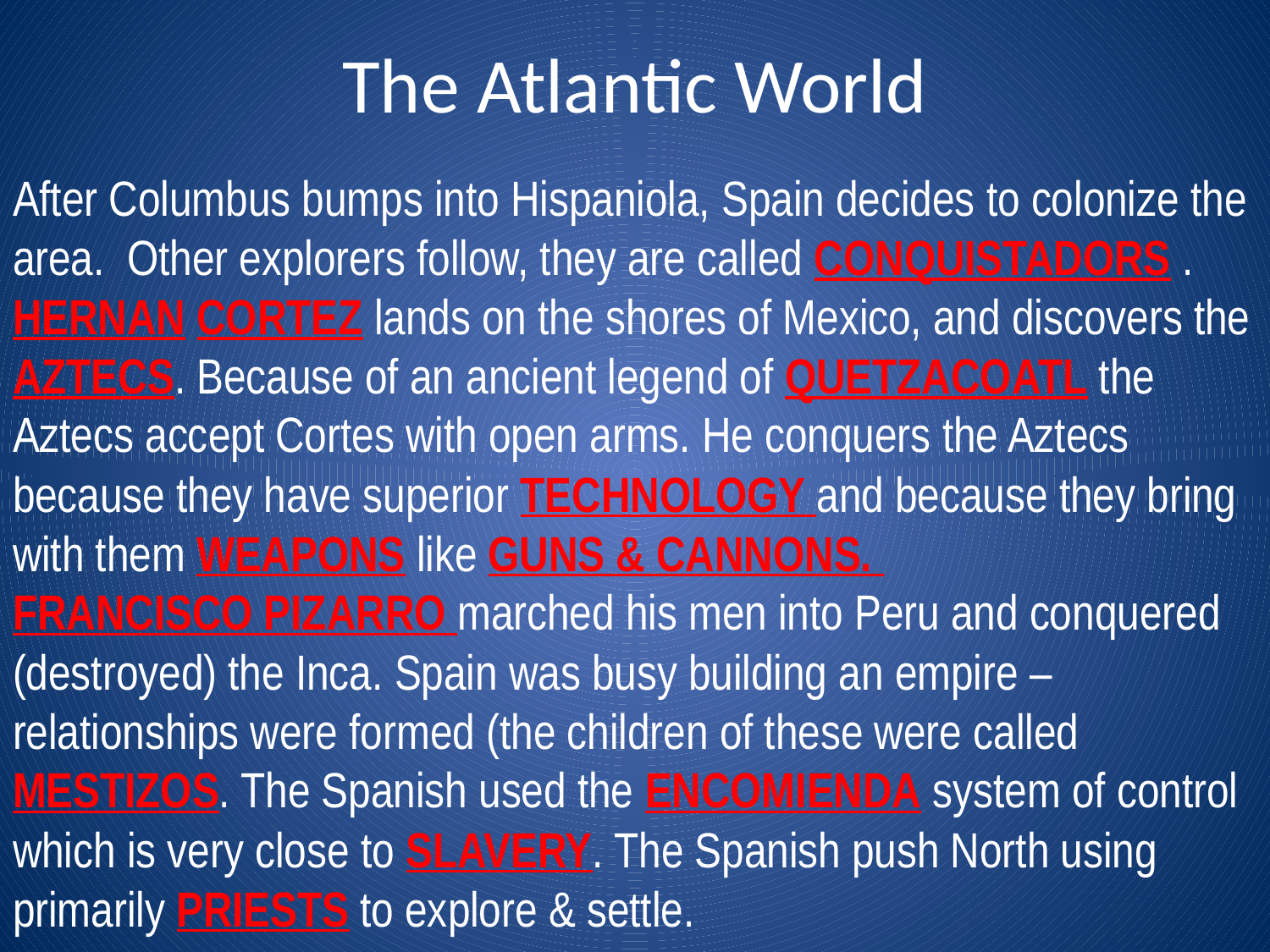

# The Atlantic World
After Columbus bumps into Hispaniola, Spain decides to colonize the area.  Other explorers follow, they are called CONQUISTADORS . HERNAN CORTEZ lands on the shores of Mexico, and discovers the AZTECS. Because of an ancient legend of QUETZACOATL the Aztecs accept Cortes with open arms. He conquers the Aztecs because they have superior TECHNOLOGY and because they bring with them WEAPONS like GUNS & CANNONS.
FRANCISCO PIZARRO marched his men into Peru and conquered (destroyed) the Inca. Spain was busy building an empire – relationships were formed (the children of these were called MESTIZOS. The Spanish used the ENCOMIENDA system of control which is very close to SLAVERY. The Spanish push North using primarily PRIESTS to explore & settle.